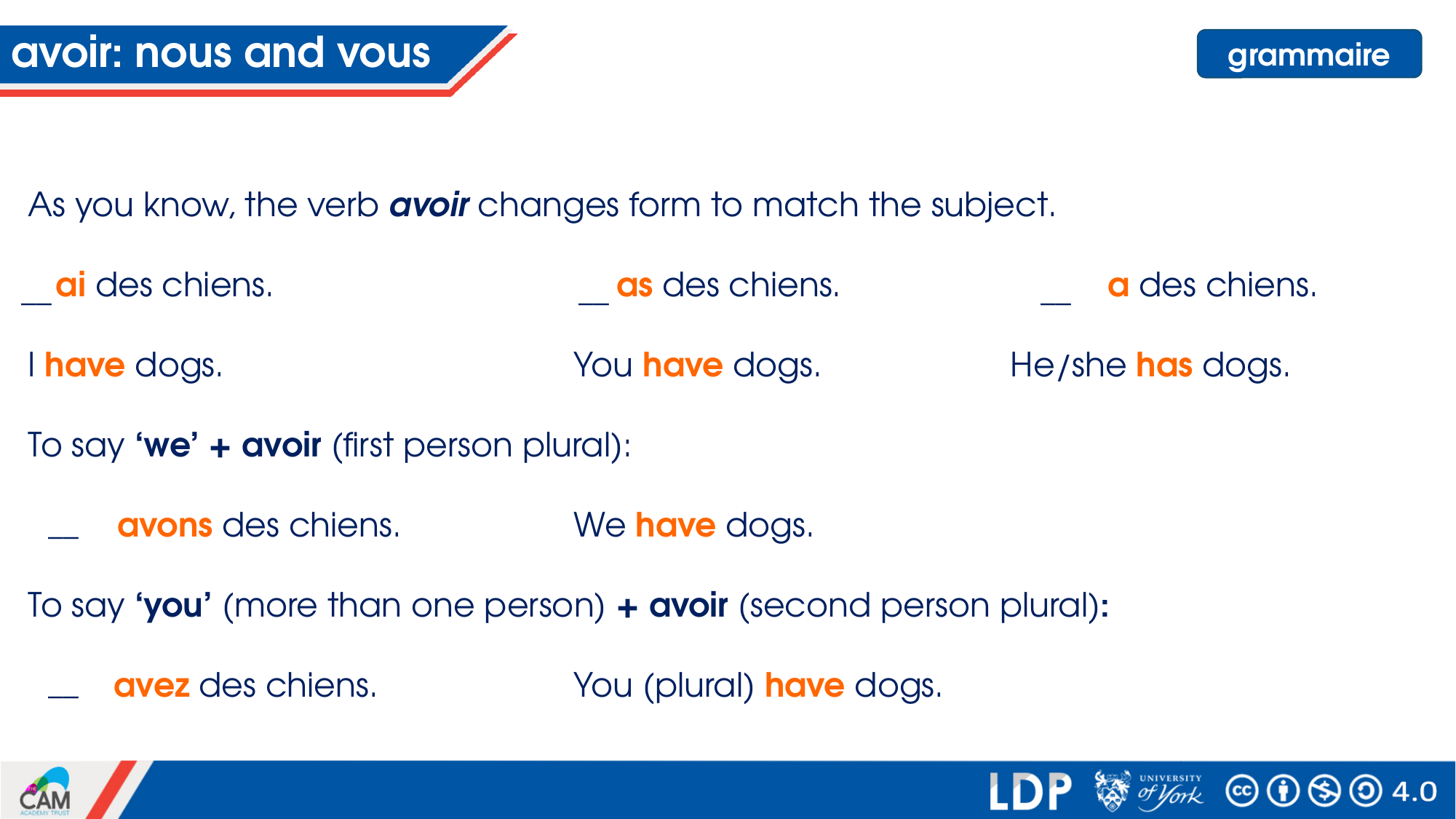

# avoir: nous and vous
grammaire
As you know, the verb avoir changes form to match the subject.

J’ai des chiens.			Tu as des chiens.		Il/elle a des chiens.

I have dogs.				You have dogs.	   	He/she has dogs.

To say ‘we’ + avoir (first person plural):

Nous avons des chiens.		We have dogs.

To say ‘you’ (more than one person) + avoir (second person plural):

Vous avez des chiens. 		You (plural) have dogs.

__
__
__
__
__